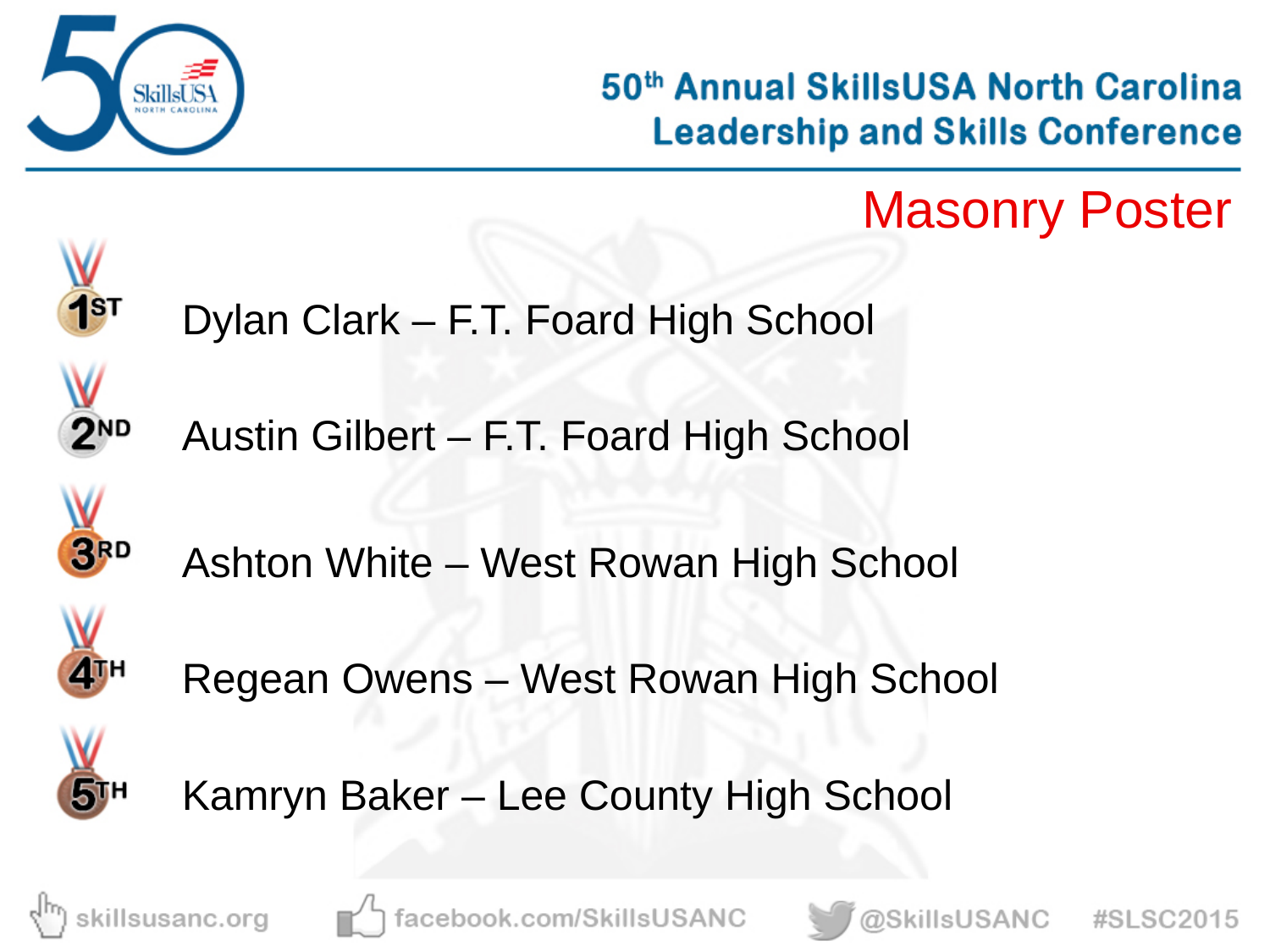

Masonry Poster
Dylan Clark – F.T. Foard High School
Austin Gilbert – F.T. Foard High School
Ashton White – West Rowan High School
Regean Owens – West Rowan High School
Kamryn Baker – Lee County High School